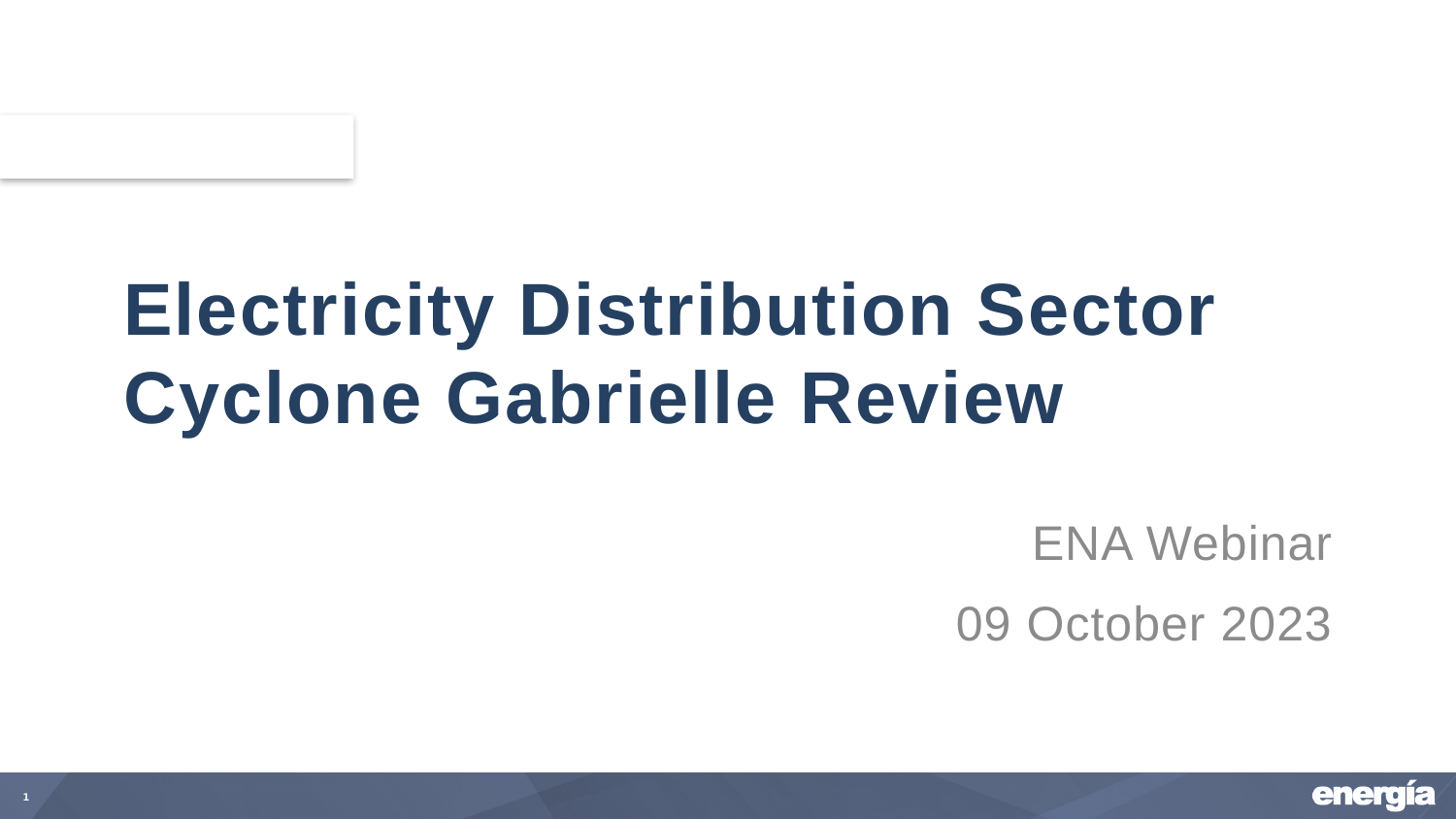

# Electricity Distribution Sector Cyclone Gabrielle Review
ENA Webinar
09 October 2023
1